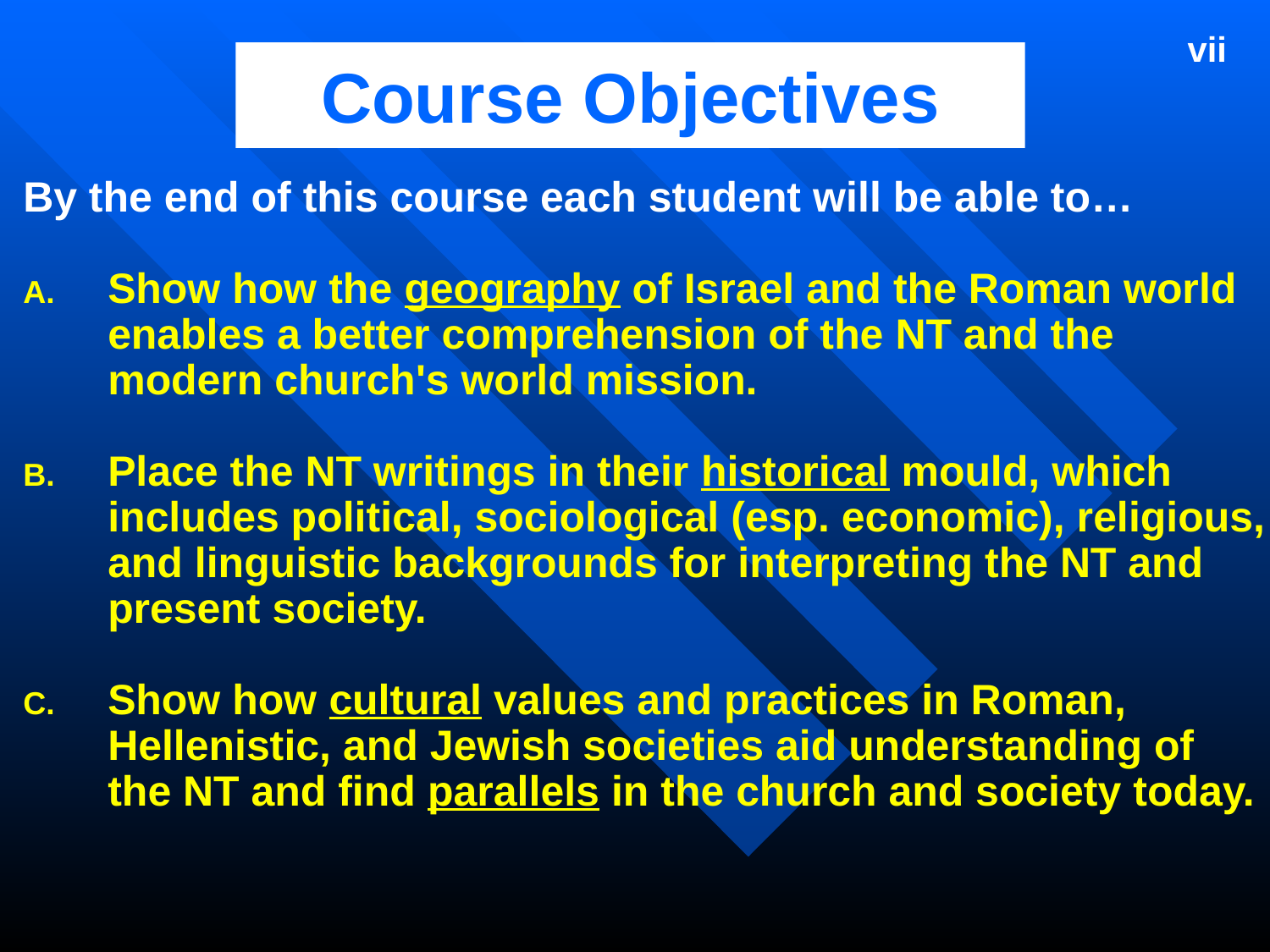

vii
# Course Objectives
By the end of this course each student will be able to…

Show how the geography of Israel and the Roman world enables a better comprehension of the NT and the modern church's world mission.

Place the NT writings in their historical mould, which includes political, sociological (esp. economic), religious, and linguistic backgrounds for interpreting the NT and present society.

Show how cultural values and practices in Roman, Hellenistic, and Jewish societies aid understanding of the NT and find parallels in the church and society today.